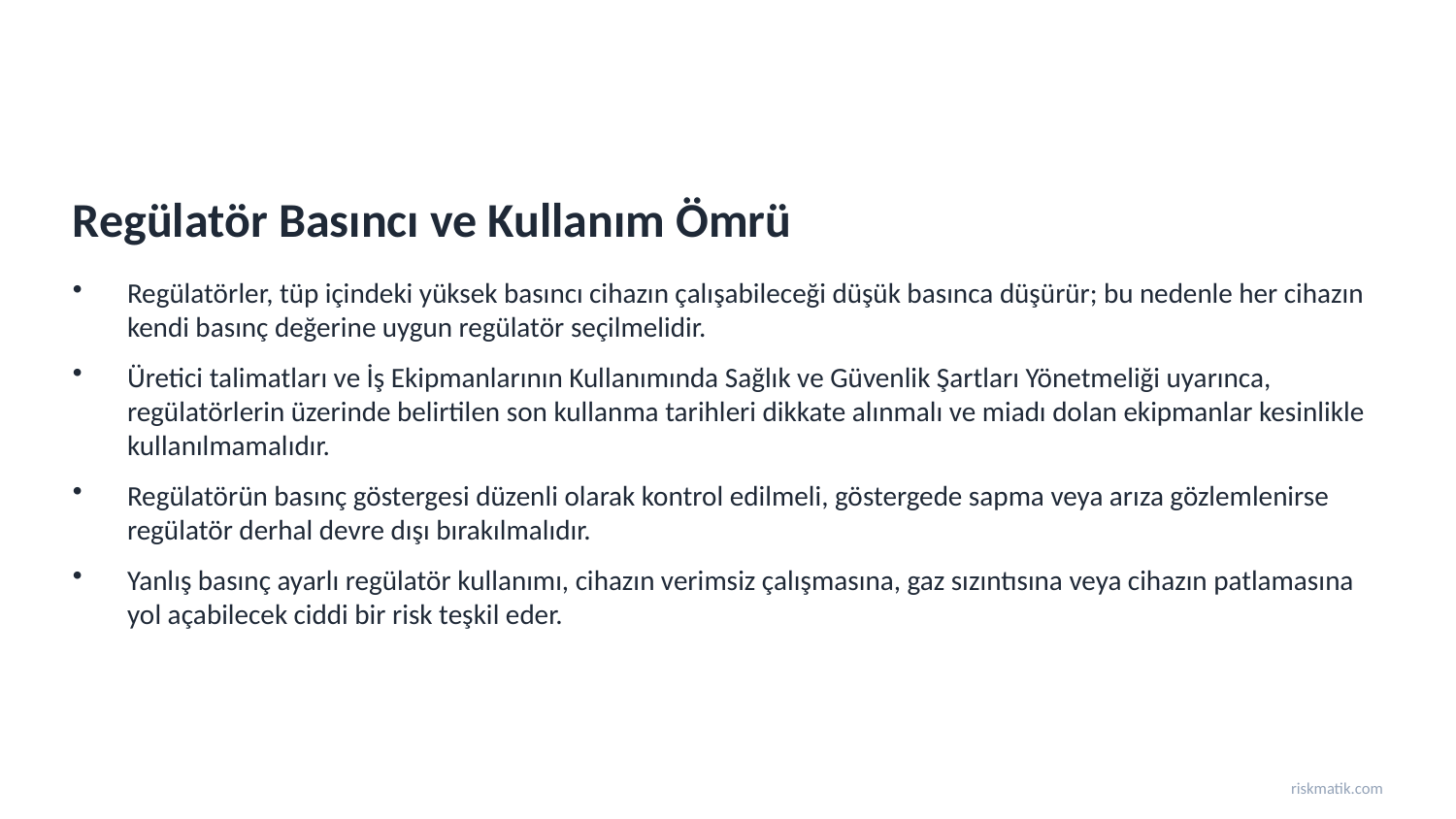

Regülatör Basıncı ve Kullanım Ömrü
Regülatörler, tüp içindeki yüksek basıncı cihazın çalışabileceği düşük basınca düşürür; bu nedenle her cihazın kendi basınç değerine uygun regülatör seçilmelidir.
Üretici talimatları ve İş Ekipmanlarının Kullanımında Sağlık ve Güvenlik Şartları Yönetmeliği uyarınca, regülatörlerin üzerinde belirtilen son kullanma tarihleri dikkate alınmalı ve miadı dolan ekipmanlar kesinlikle kullanılmamalıdır.
Regülatörün basınç göstergesi düzenli olarak kontrol edilmeli, göstergede sapma veya arıza gözlemlenirse regülatör derhal devre dışı bırakılmalıdır.
Yanlış basınç ayarlı regülatör kullanımı, cihazın verimsiz çalışmasına, gaz sızıntısına veya cihazın patlamasına yol açabilecek ciddi bir risk teşkil eder.
riskmatik.com